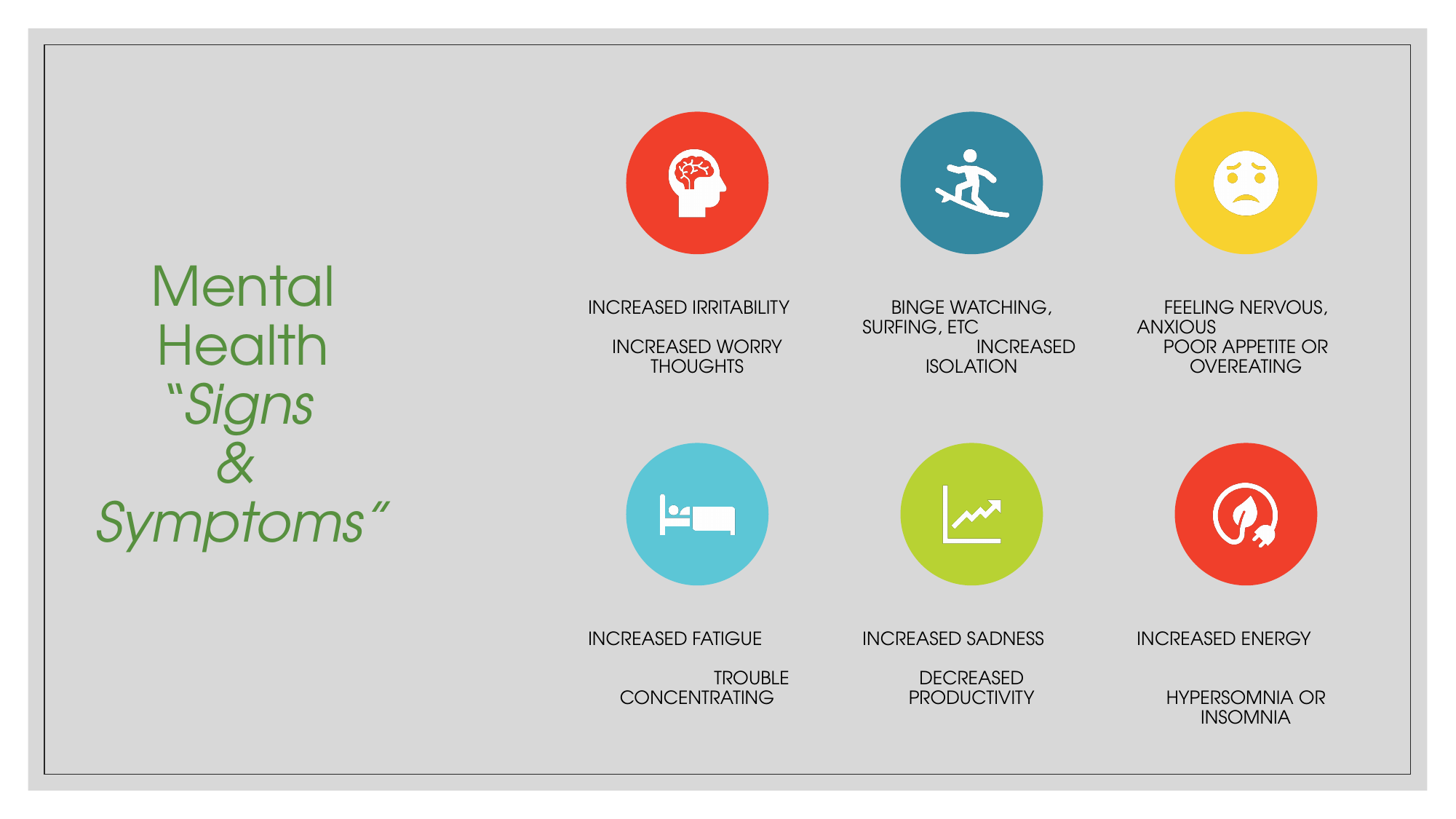

# Mental Health “Signs & Symptoms”
Increased Irritability			Increased Worry thoughts
Binge Watching, surfing, etc		Increased isolation
Feeling Nervous, Anxious		Poor appetite or Overeating
Increased Fatigue				Trouble Concentrating
Increased Sadness			Decreased Productivity
Increased Energy				Hypersomnia or Insomnia